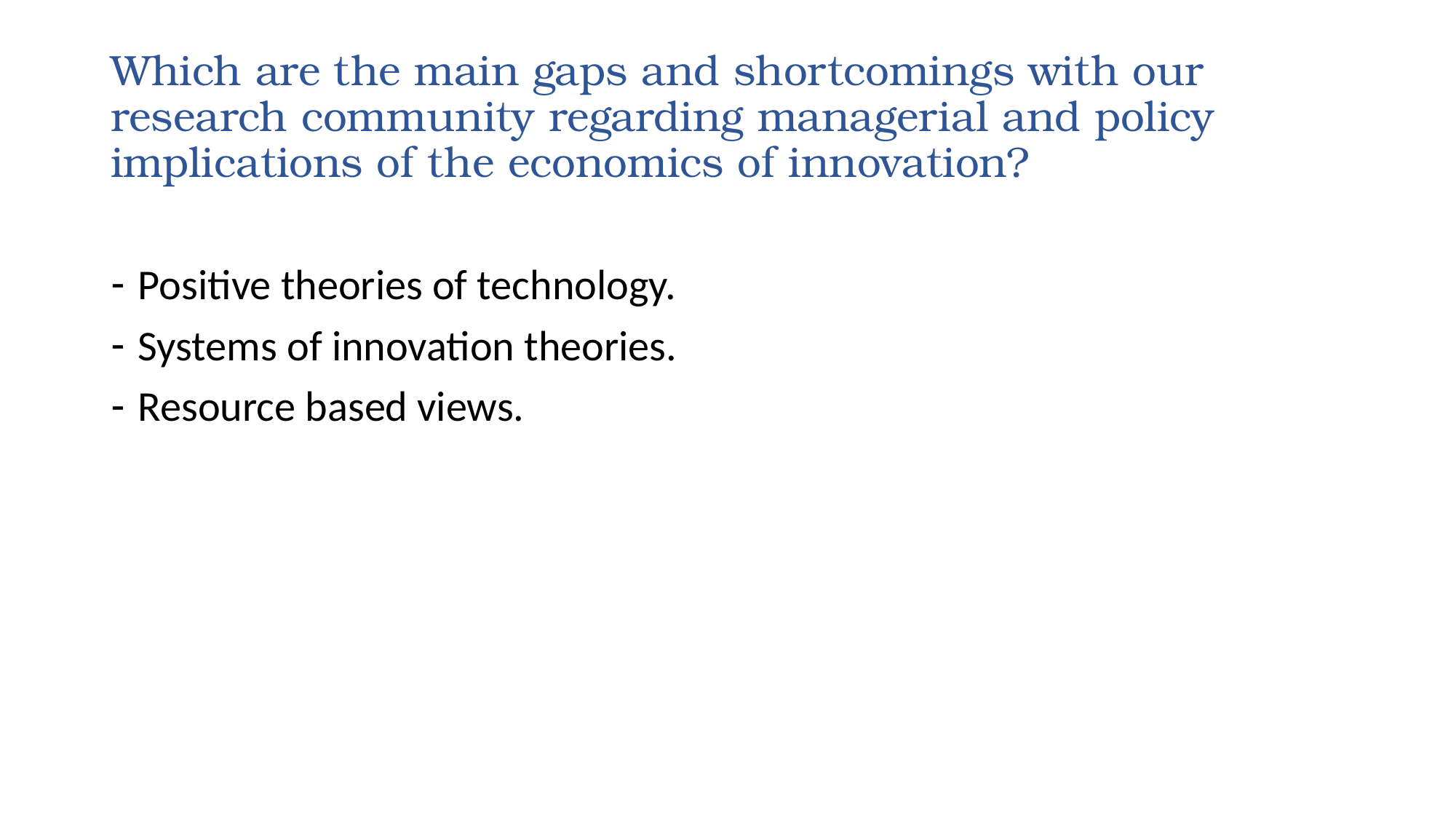

Which are the main gaps and shortcomings with our research community regarding managerial and policy implications of the economics of innovation?

Positive theories of technology.
Systems of innovation theories.
Resource based views.